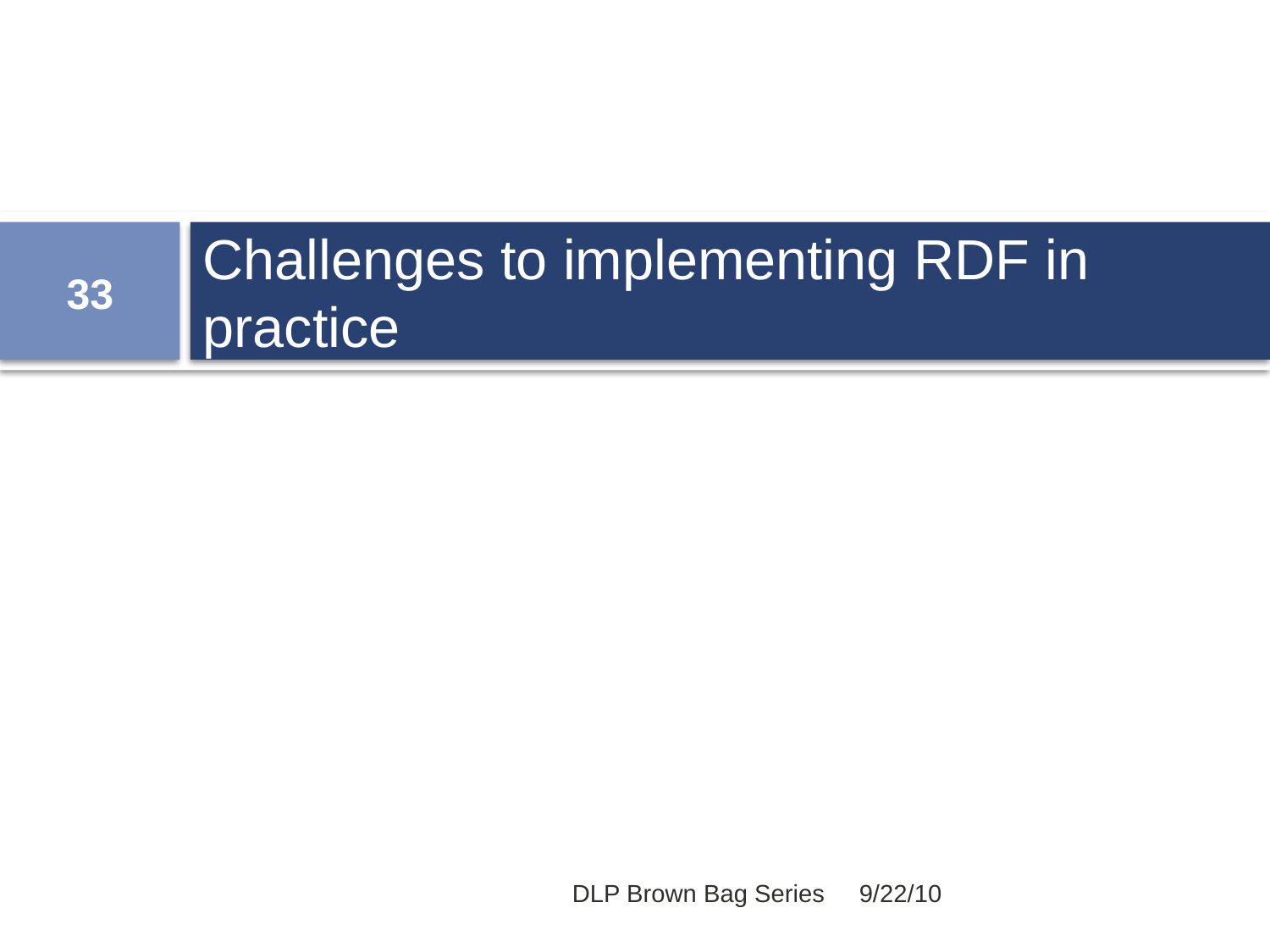

# Challenges to implementing RDF in practice
33

DLP Brown Bag Series
9/22/10